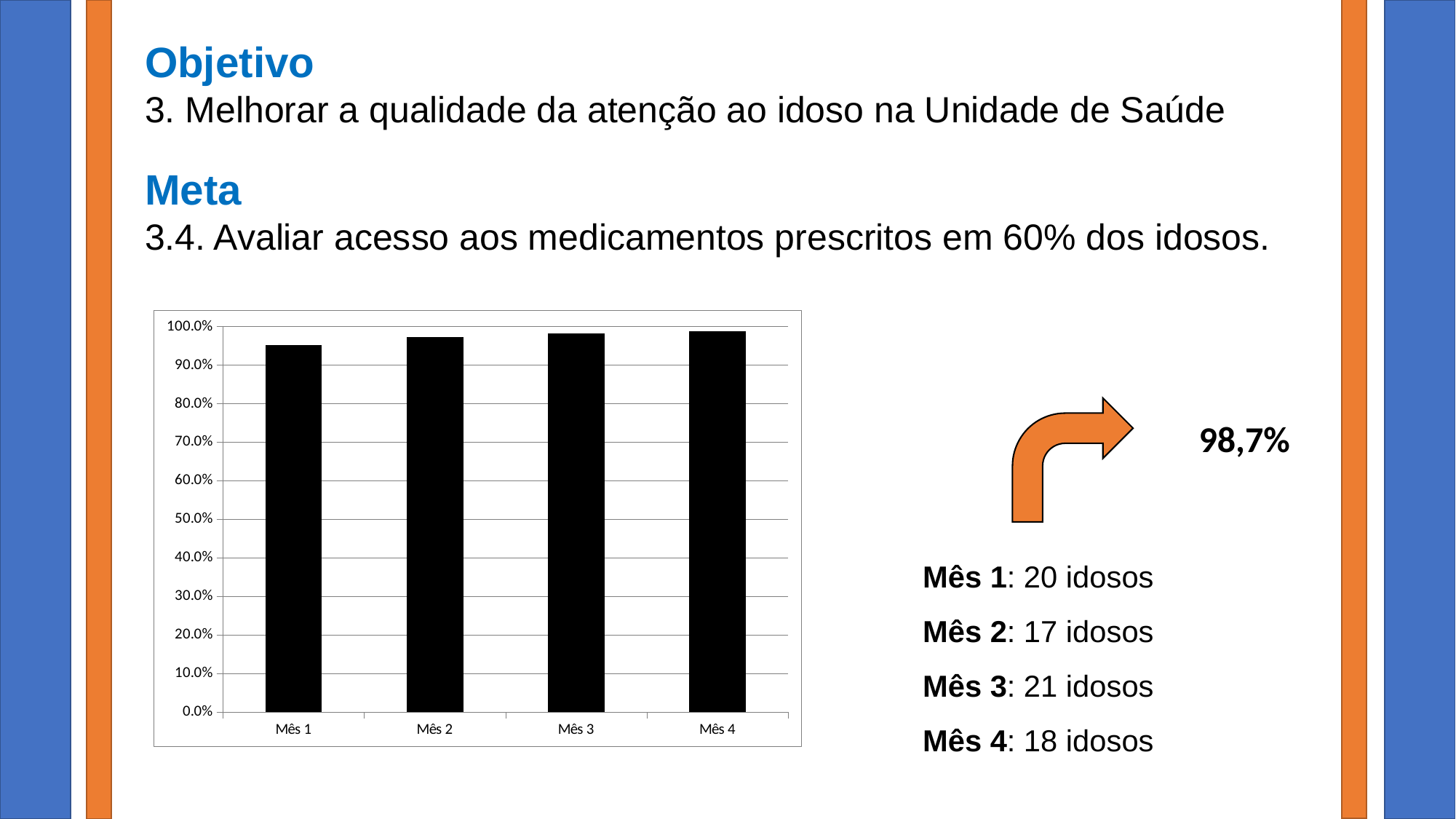

Objetivo
3. Melhorar a qualidade da atenção ao idoso na Unidade de Saúde
Meta
3.4. Avaliar acesso aos medicamentos prescritos em 60% dos idosos.

### Chart

| Category | Proporção de idosos com acesso aos medicamentos prescritos |
|---|---|
| Mês 1 | 0.9523809523809523 |
| Mês 2 | 0.9736842105263158 |
| Mês 3 | 0.9830508474576272 |
| Mês 4 | 0.987012987012987 |
98,7%
Mês 1: 20 idosos

Mês 2: 17 idosos

Mês 3: 21 idosos

Mês 4: 18 idosos